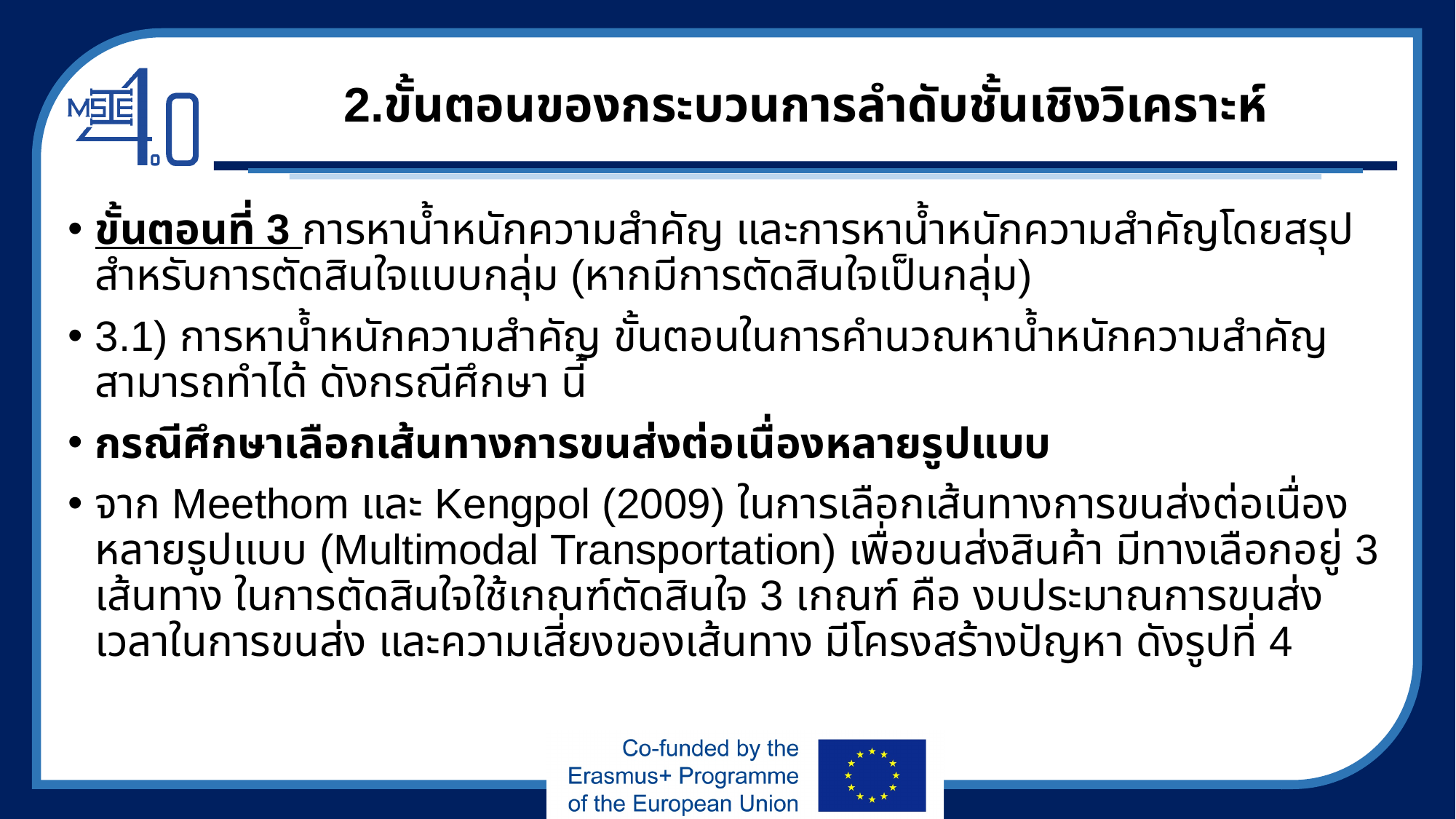

# 2.ขั้นตอนของกระบวนการลำดับชั้นเชิงวิเคราะห์
ขั้นตอนที่ 3 การหาน้ำหนักความสำคัญ และการหาน้ำหนักความสำคัญโดยสรุปสำหรับการตัดสินใจแบบกลุ่ม (หากมีการตัดสินใจเป็นกลุ่ม)
3.1) การหาน้ำหนักความสำคัญ ขั้นตอนในการคำนวณหาน้ำหนักความสำคัญสามารถทำได้ ดังกรณีศึกษา นี้
กรณีศึกษาเลือกเส้นทางการขนส่งต่อเนื่องหลายรูปแบบ
จาก Meethom และ Kengpol (2009) ในการเลือกเส้นทางการขนส่งต่อเนื่องหลายรูปแบบ (Multimodal Transportation) เพื่อขนส่งสินค้า มีทางเลือกอยู่ 3 เส้นทาง ในการตัดสินใจใช้เกณฑ์ตัดสินใจ 3 เกณฑ์ คือ งบประมาณการขนส่ง เวลาในการขนส่ง และความเสี่ยงของเส้นทาง มีโครงสร้างปัญหา ดังรูปที่ 4